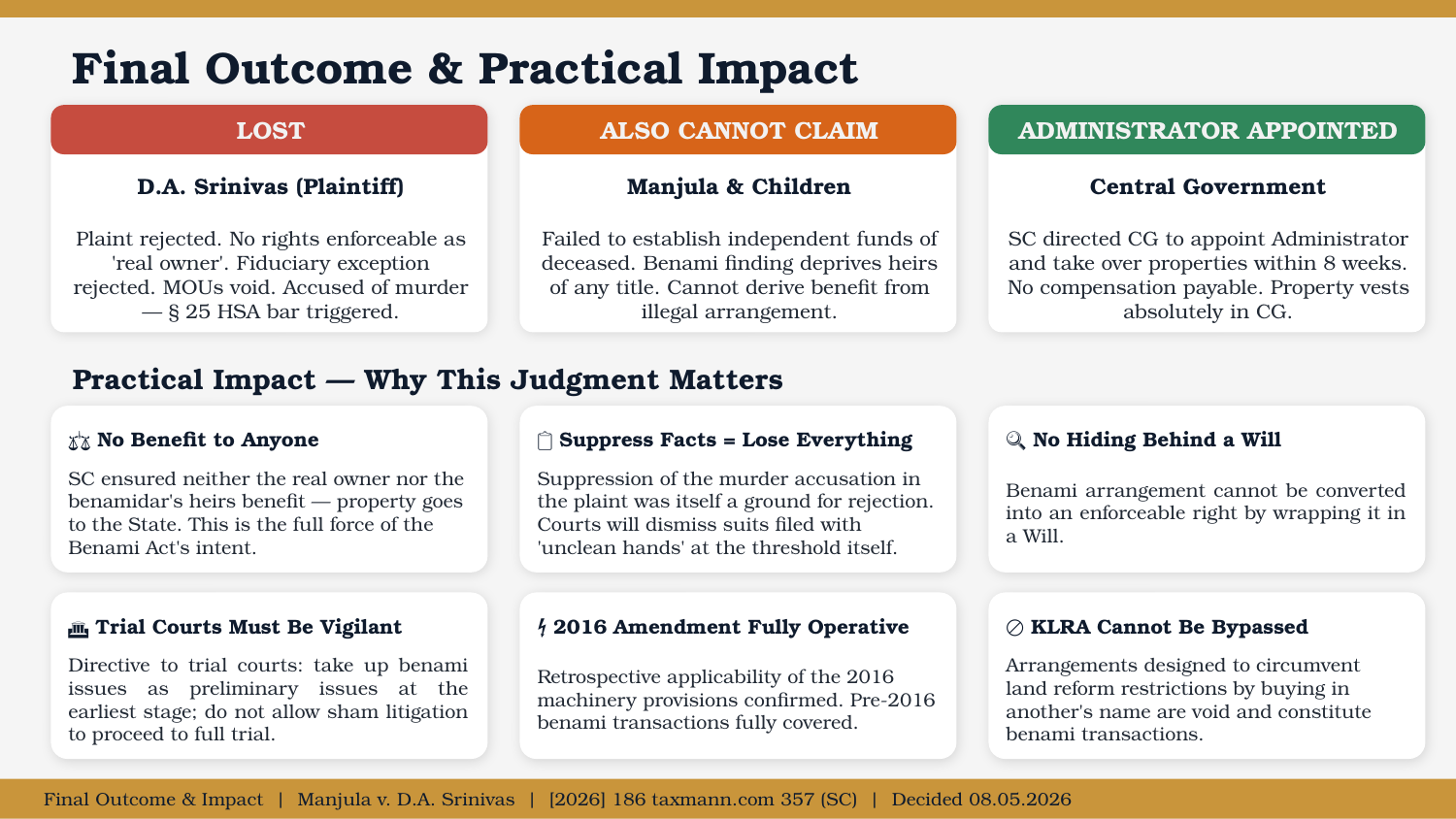

Final Outcome & Practical Impact

LOST
ALSO CANNOT CLAIM
ADMINISTRATOR APPOINTED
D.A. Srinivas (Plaintiff)
Manjula & Children
Central Government
Plaint rejected. No rights enforceable as 'real owner'. Fiduciary exception rejected. MOUs void. Accused of murder — § 25 HSA bar triggered.
Failed to establish independent funds of deceased. Benami finding deprives heirs of any title. Cannot derive benefit from illegal arrangement.
SC directed CG to appoint Administrator and take over properties within 8 weeks. No compensation payable. Property vests absolutely in CG.
Practical Impact — Why This Judgment Matters

⚖ No Benefit to Anyone
📋 Suppress Facts = Lose Everything
🔍 No Hiding Behind a Will
SC ensured neither the real owner nor the benamidar's heirs benefit — property goes to the State. This is the full force of the Benami Act's intent.
Suppression of the murder accusation in the plaint was itself a ground for rejection. Courts will dismiss suits filed with 'unclean hands' at the threshold itself.
Benami arrangement cannot be converted into an enforceable right by wrapping it in a Will.

🏛 Trial Courts Must Be Vigilant
⚡ 2016 Amendment Fully Operative
🚫 KLRA Cannot Be Bypassed
Directive to trial courts: take up benami issues as preliminary issues at the earliest stage; do not allow sham litigation to proceed to full trial.
Retrospective applicability of the 2016 machinery provisions confirmed. Pre-2016 benami transactions fully covered.
Arrangements designed to circumvent land reform restrictions by buying in another's name are void and constitute benami transactions.

Final Outcome & Impact  |  Manjula v. D.A. Srinivas  |  [2026] 186 taxmann.com 357 (SC)  |  Decided 08.05.2026